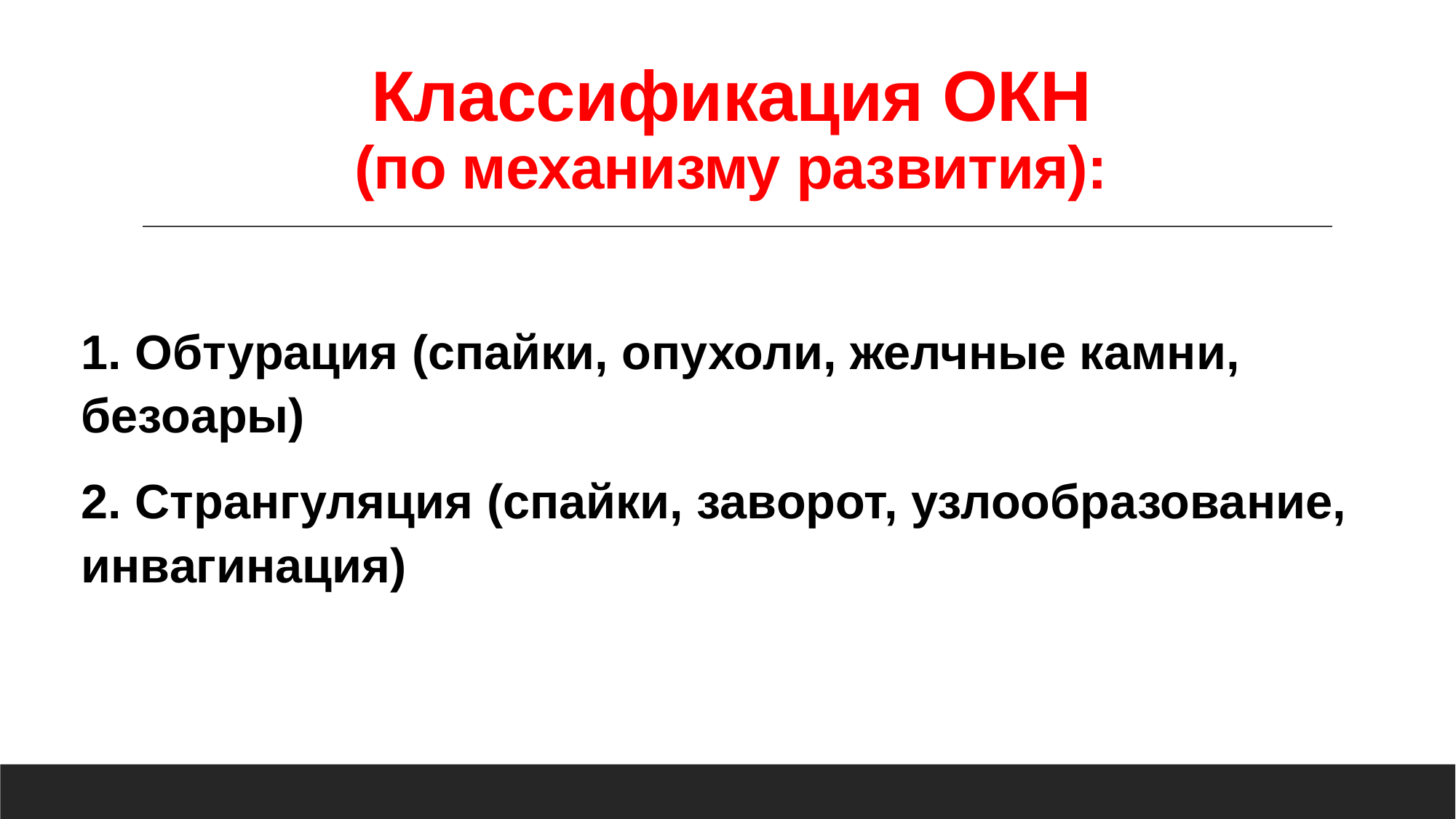

# Классификация ОКН (по механизму развития):

1. Обтурация (спайки, опухоли, желчные камни, безоары)
2. Странгуляция (спайки, заворот, узлообразование, инвагинация)